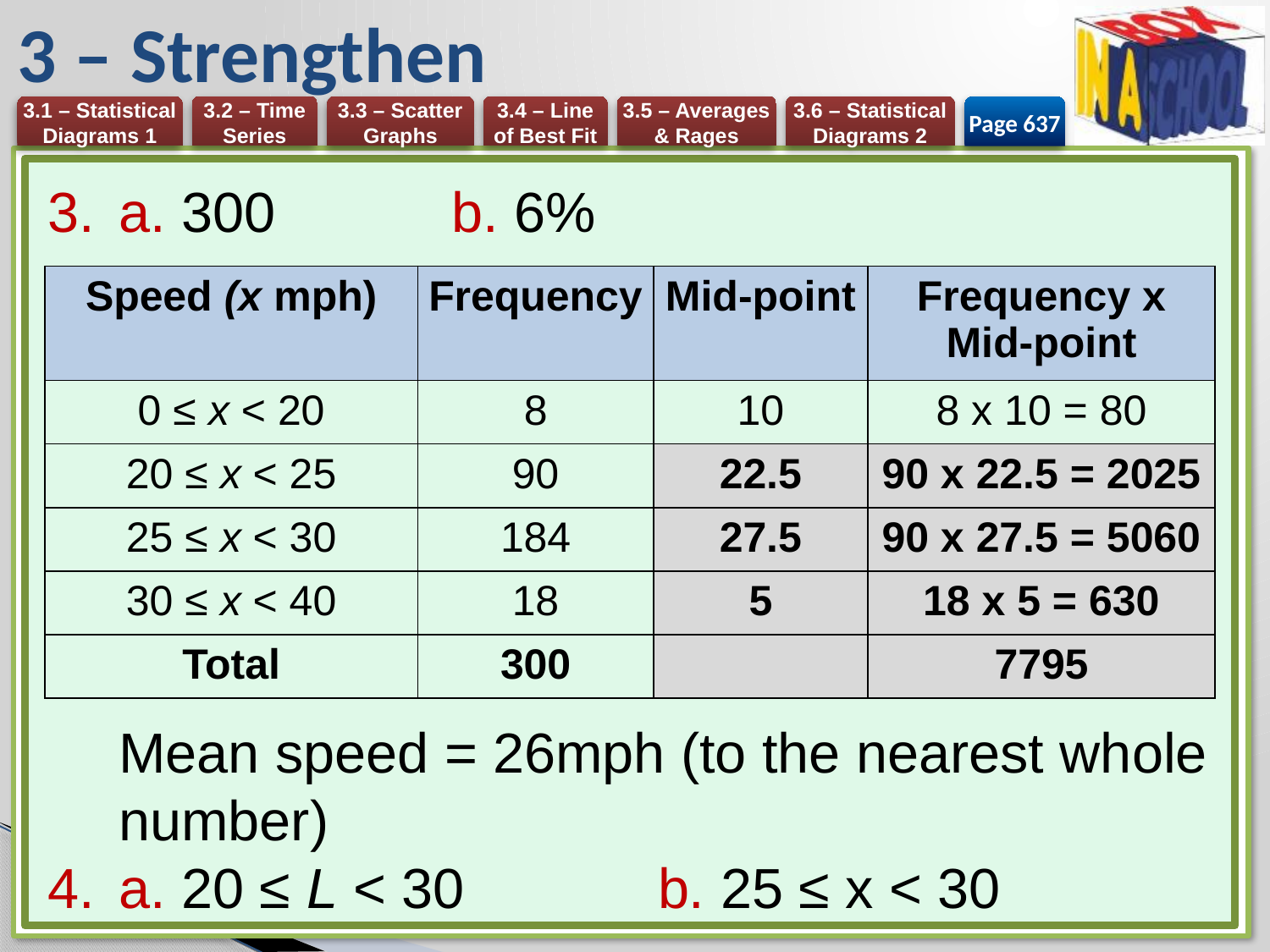

# 3 – Strengthen
Page 637
a. 300	b. 6%
Mean speed = 26mph (to the nearest whole number)
a. 20 ≤ L < 30 	b. 25 ≤ x < 30
| Speed (x mph) | Frequency | Mid-point | Frequency x Mid-point |
| --- | --- | --- | --- |
| 0 ≤ x < 20 | 8 | 10 | 8 x 10 = 80 |
| 20 ≤ x < 25 | 90 | 22.5 | 90 x 22.5 = 2025 |
| 25 ≤ x < 30 | 184 | 27.5 | 90 x 27.5 = 5060 |
| 30 ≤ x < 40 | 18 | 5 | 18 x 5 = 630 |
| Total | 300 |  | 7795 |